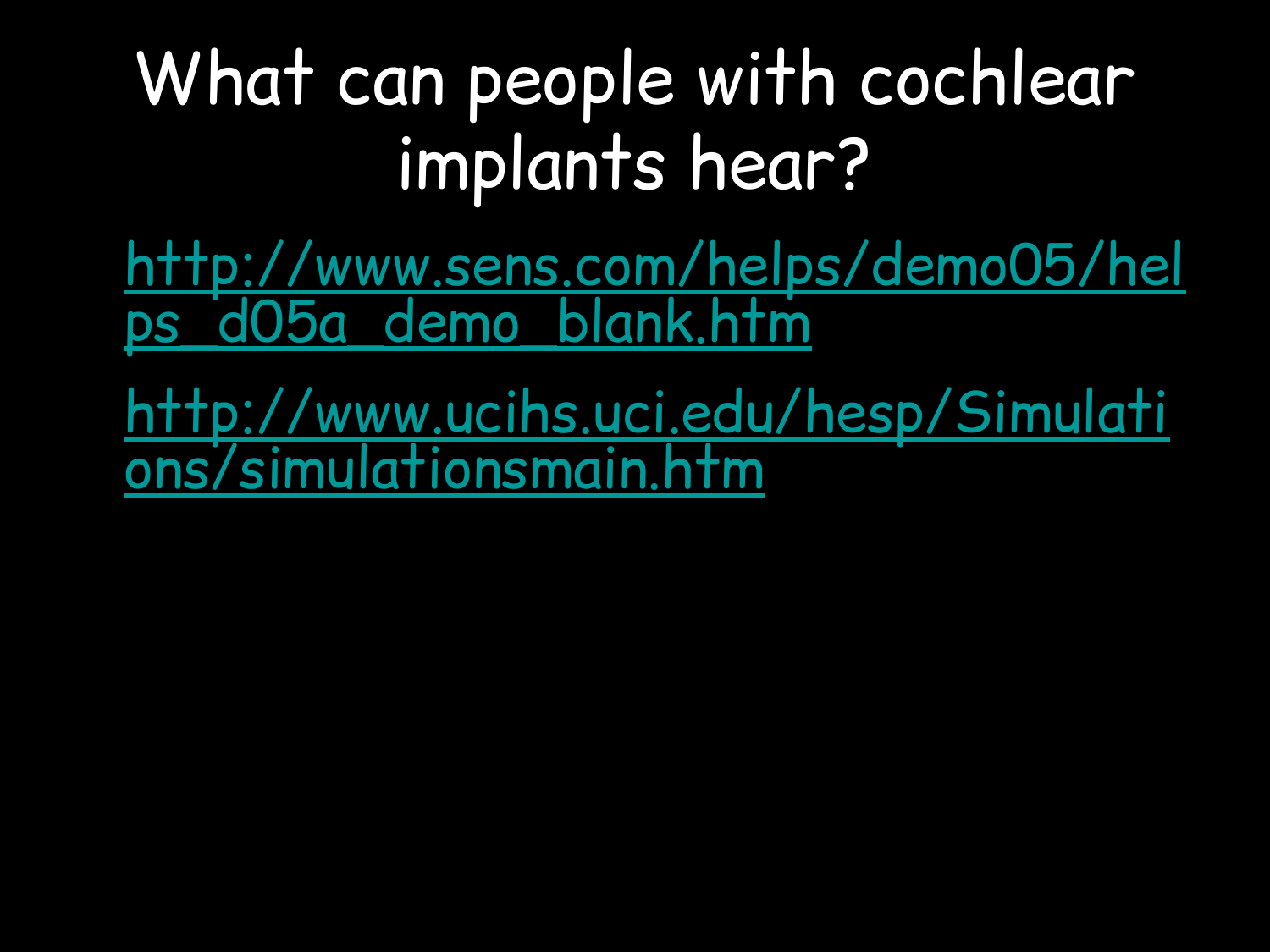

# What can people with cochlear implants hear?
http://www.sens.com/helps/demo05/helps_d05a_demo_blank.htm
http://www.ucihs.uci.edu/hesp/Simulations/simulationsmain.htm